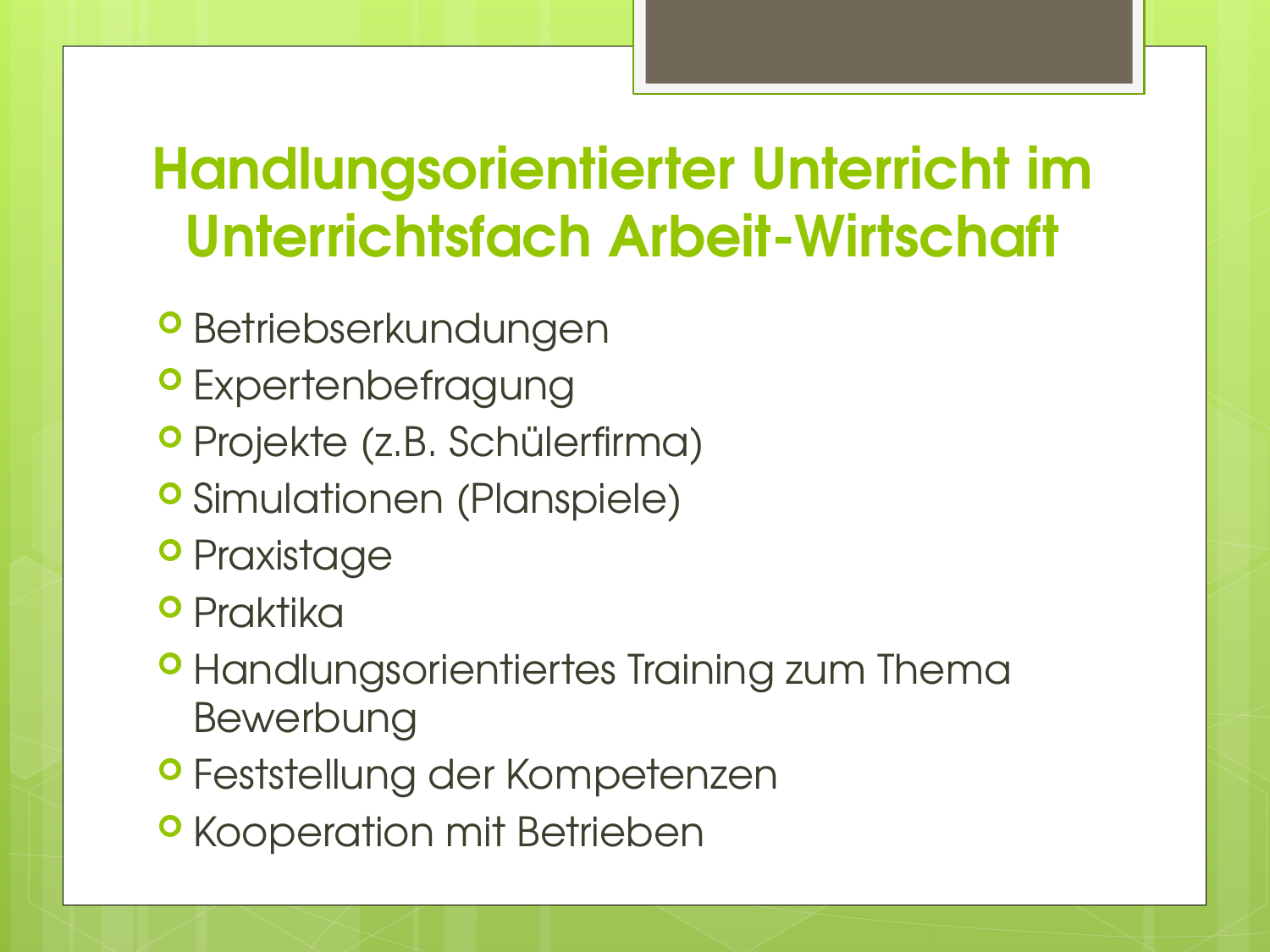

# Handlungsorientierter Unterricht im Unterrichtsfach Arbeit-Wirtschaft
Betriebserkundungen
Expertenbefragung
Projekte (z.B. Schülerfirma)
Simulationen (Planspiele)
Praxistage
Praktika
Handlungsorientiertes Training zum Thema Bewerbung
Feststellung der Kompetenzen
Kooperation mit Betrieben